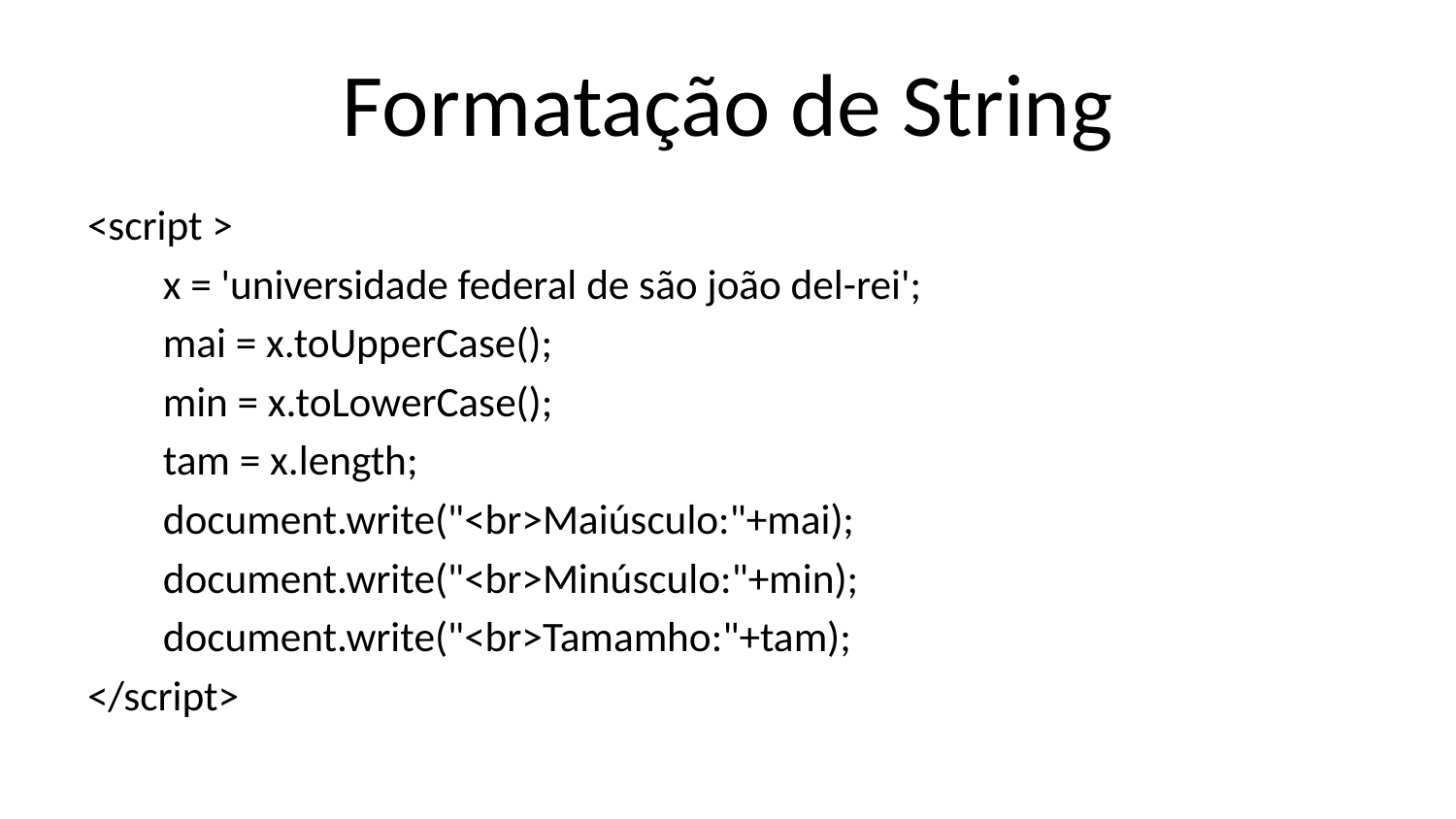

# Formatação de String
<script >
        x = 'universidade federal de são joão del-rei';
        mai = x.toUpperCase();
        min = x.toLowerCase();
        tam = x.length;
        document.write("<br>Maiúsculo:"+mai);
        document.write("<br>Minúsculo:"+min);
        document.write("<br>Tamamho:"+tam);
</script>